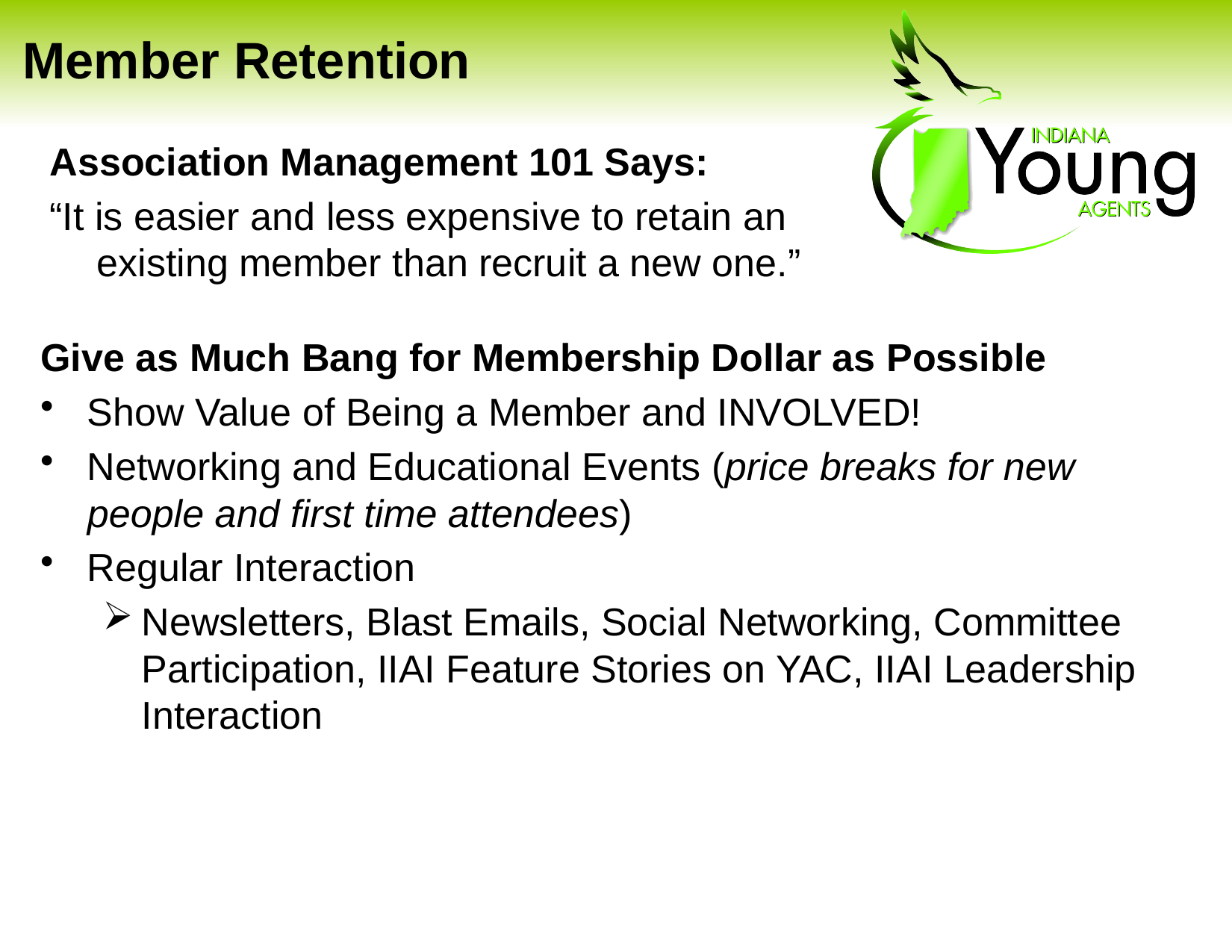

# Member Retention
Association Management 101 Says:
“It is easier and less expensive to retain an existing member than recruit a new one.”
Give as Much Bang for Membership Dollar as Possible
Show Value of Being a Member and INVOLVED!
Networking and Educational Events (price breaks for new people and first time attendees)
Regular Interaction
Newsletters, Blast Emails, Social Networking, Committee Participation, IIAI Feature Stories on YAC, IIAI Leadership Interaction